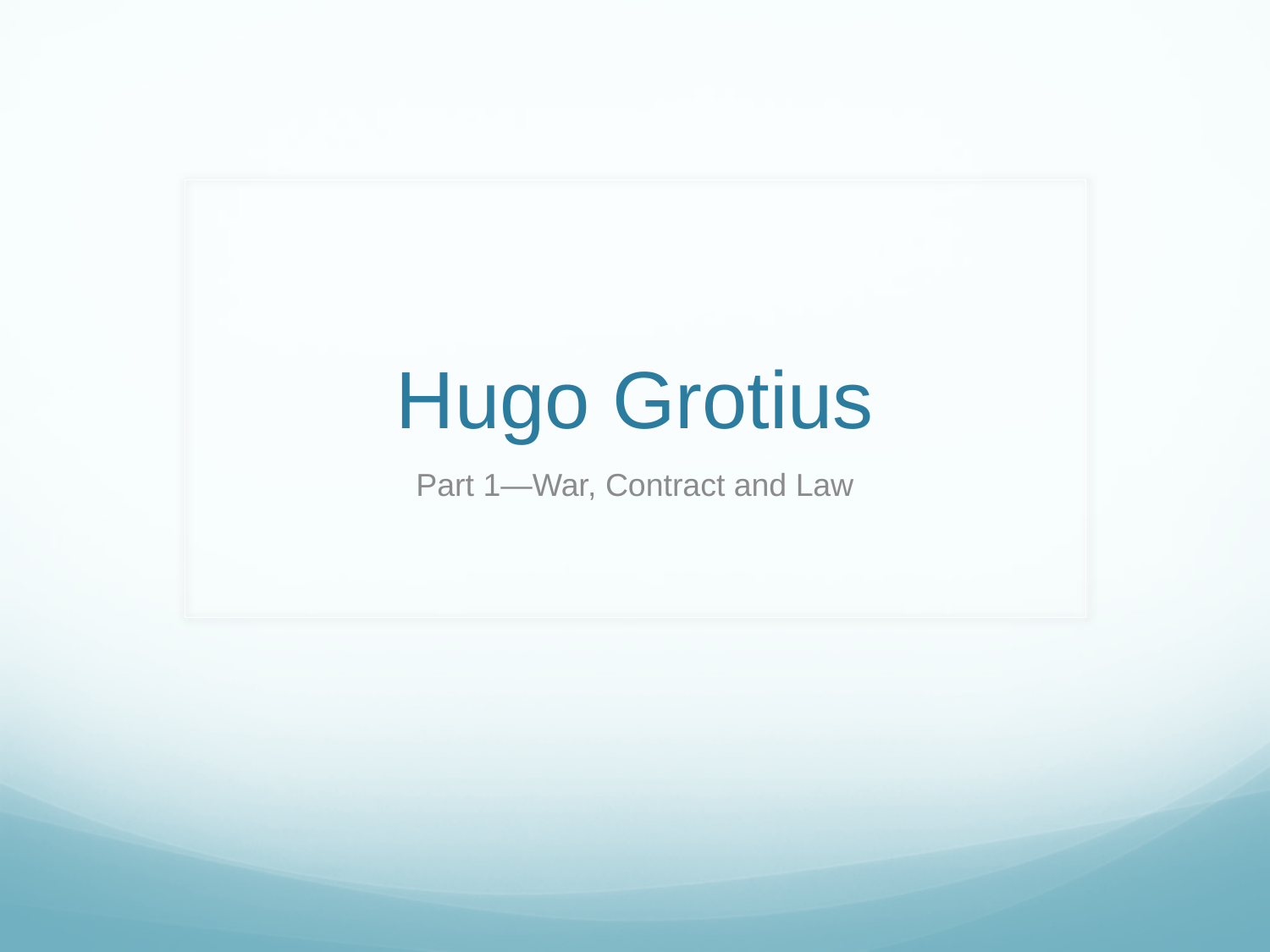

# Hugo Grotius
Part 1—War, Contract and Law